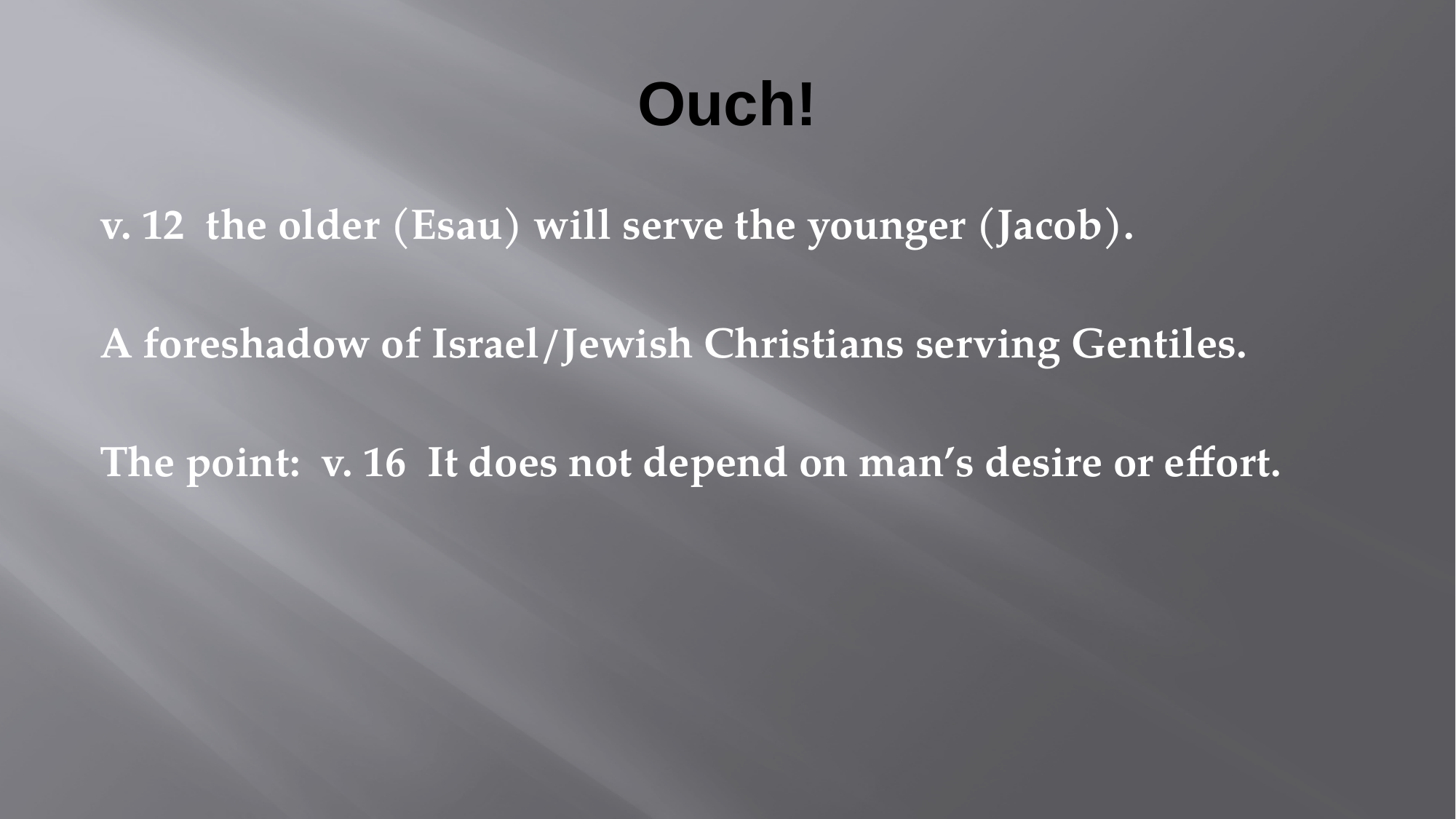

# Ouch!
v. 12  the older (Esau) will serve the younger (Jacob).

A foreshadow of Israel/Jewish Christians serving Gentiles.

The point:  v. 16  It does not depend on man’s desire or effort.